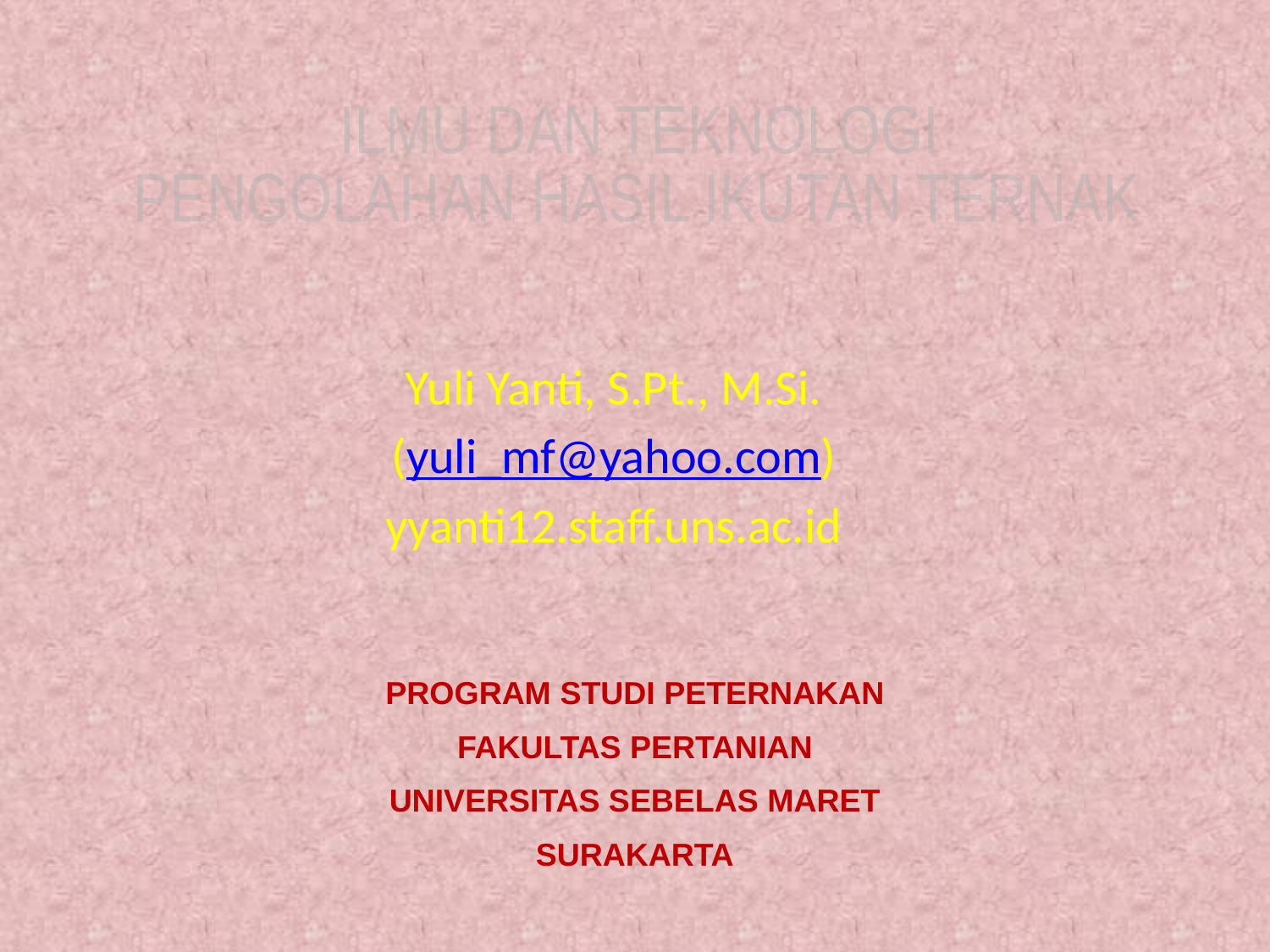

ILMU DAN TEKNOLOGI
PENGOLAHAN HASIL IKUTAN TERNAK
Yuli Yanti, S.Pt., M.Si.
(yuli_mf@yahoo.com)
yyanti12.staff.uns.ac.id

PROGRAM STUDI PETERNAKAN
FAKULTAS PERTANIAN
UNIVERSITAS SEBELAS MARET
SURAKARTA